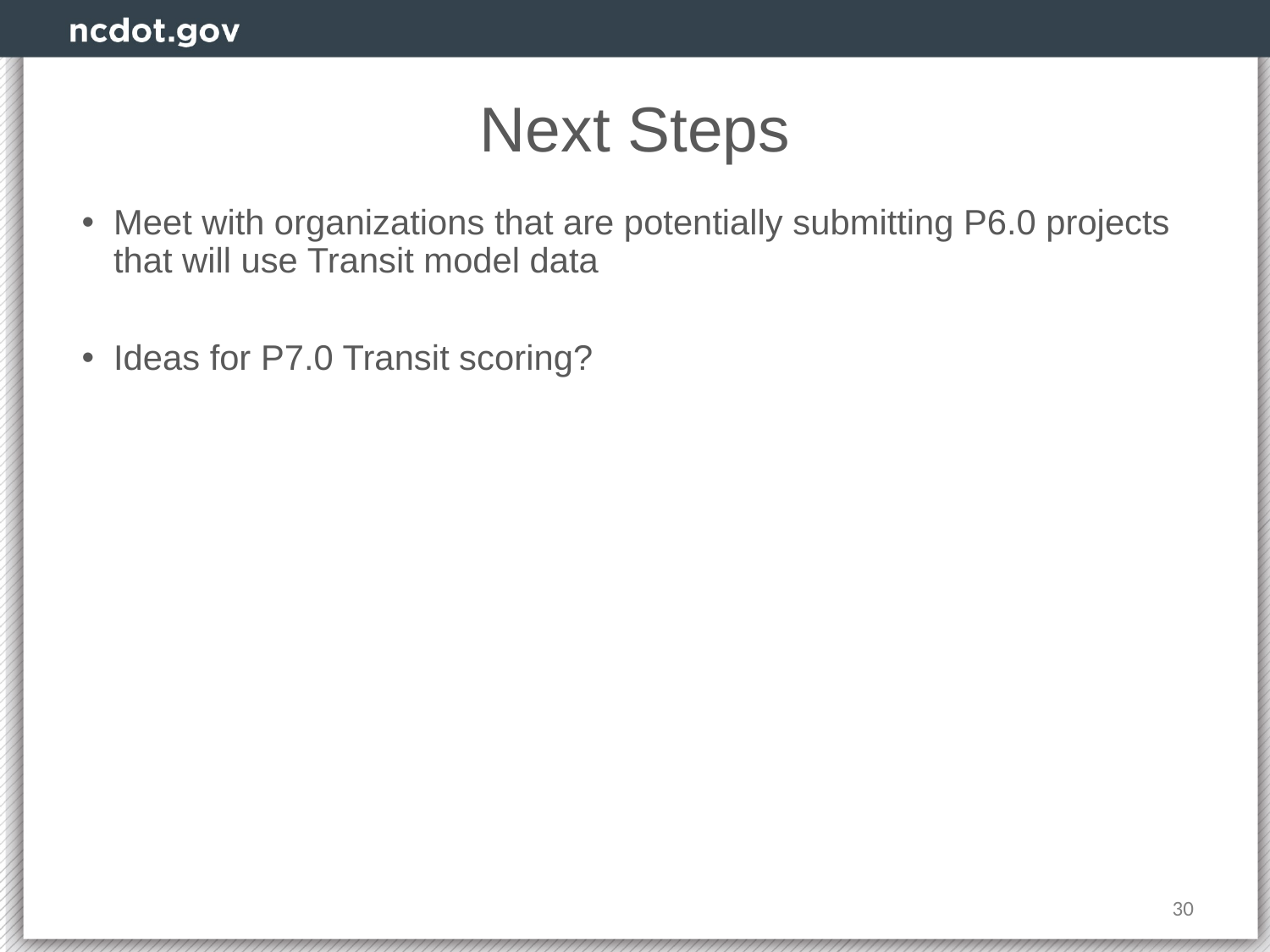

# Next Steps
Meet with organizations that are potentially submitting P6.0 projects that will use Transit model data

Ideas for P7.0 Transit scoring?
30